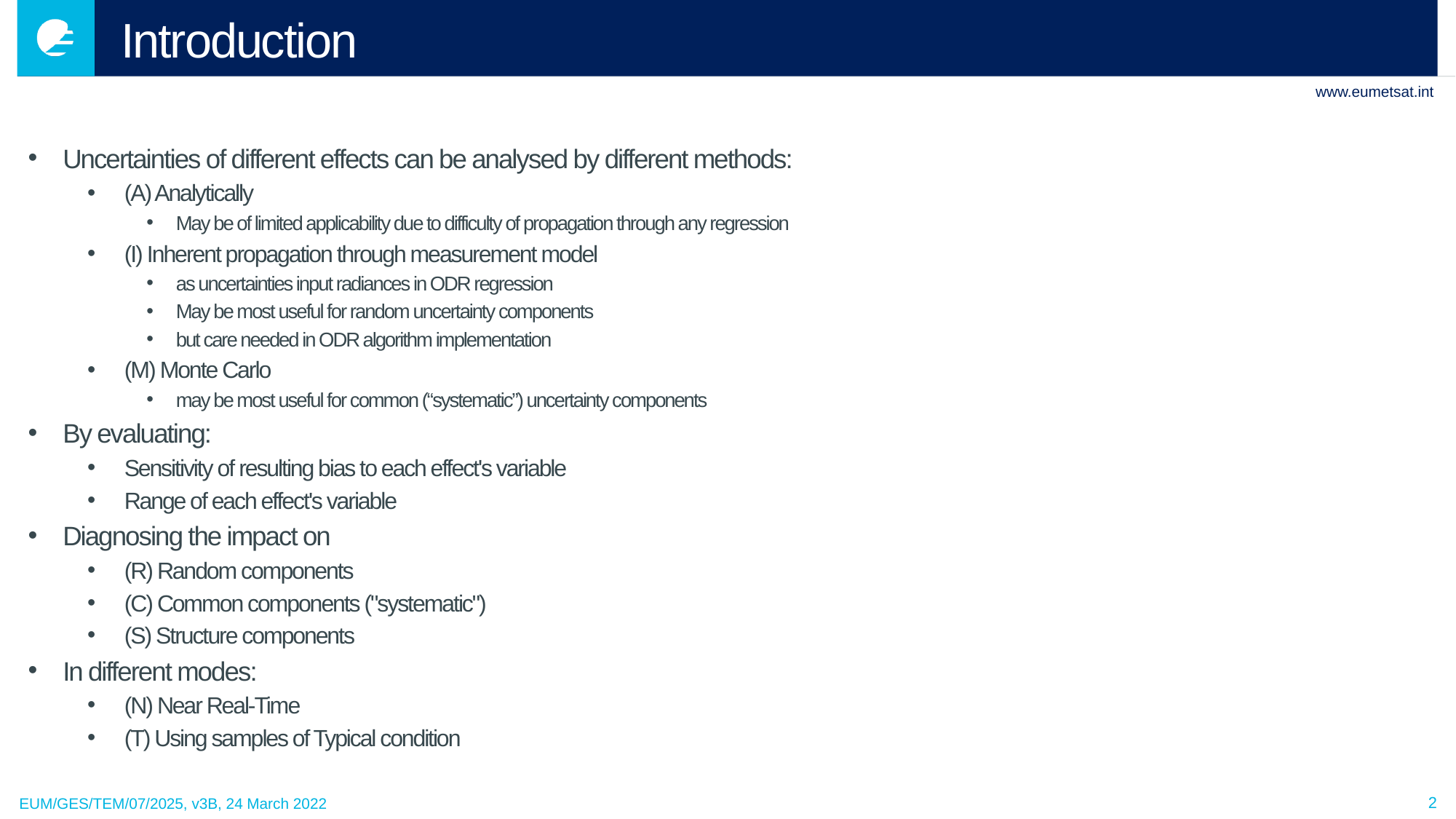

# Introduction
Uncertainties of different effects can be analysed by different methods:
(A) Analytically
May be of limited applicability due to difficulty of propagation through any regression
(I) Inherent propagation through measurement model
as uncertainties input radiances in ODR regression
May be most useful for random uncertainty components
but care needed in ODR algorithm implementation
(M) Monte Carlo
may be most useful for common (“systematic”) uncertainty components
By evaluating:
Sensitivity of resulting bias to each effect's variable
Range of each effect's variable
Diagnosing the impact on
(R) Random components
(C) Common components ("systematic")
(S) Structure components
In different modes:
(N) Near Real-Time
(T) Using samples of Typical condition